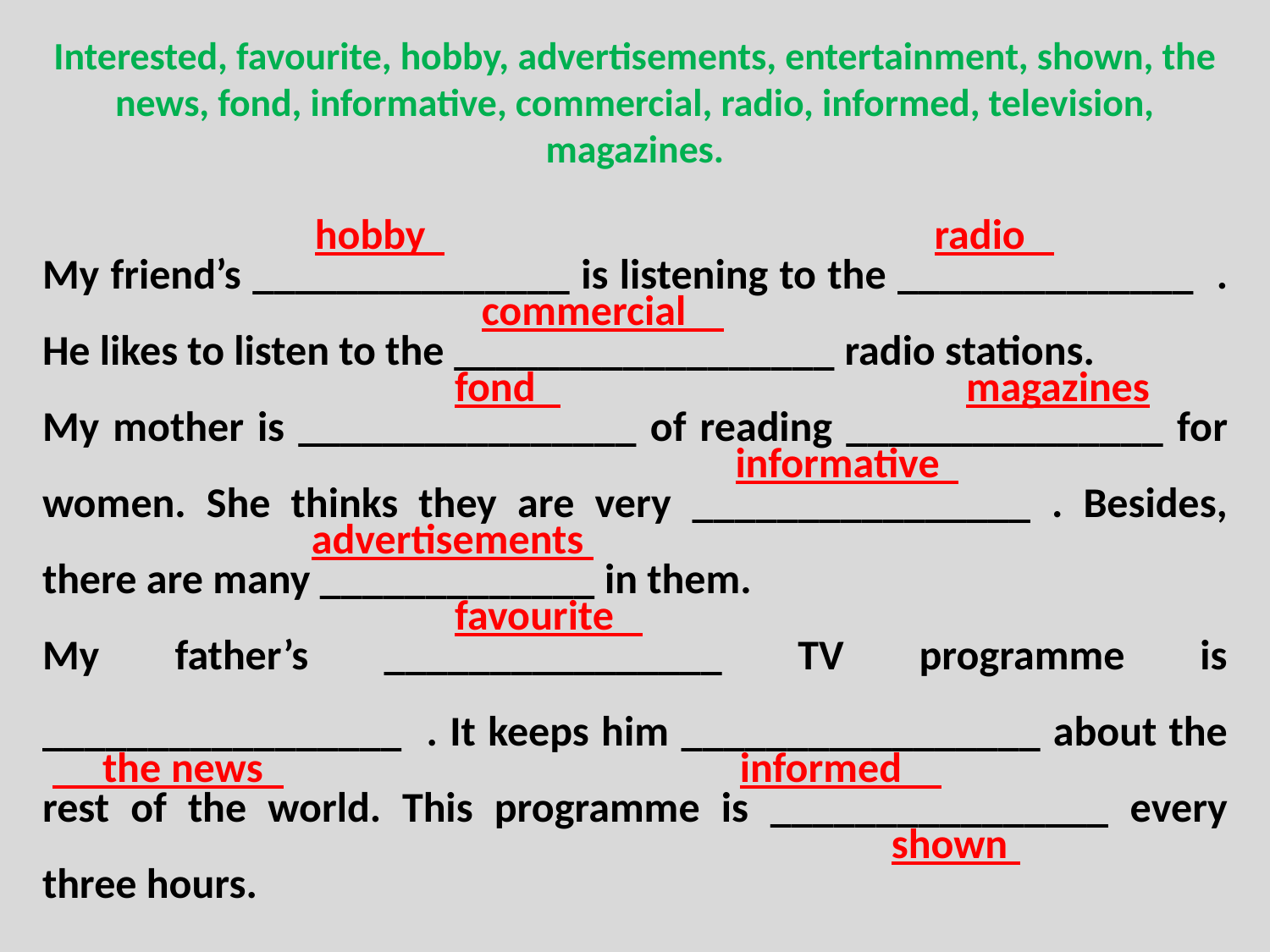

My friend’s     hobby   s listening to the                    radio    . He likes to listen tcommercial    radio stations.
My mother is             fond   of reading                 magazines. She thinks they are very                                   informative   . Besides, there are many          advertisements  in them.
My     father’s                 favourite    TV programme is
     the news  .   It keeps him                    informed    about the rest of the world. This programme is                         shown  every three hours.
Interested, favourite, hobby, advertisements, entertainment, shown, the news, fond, informative, commercial, radio, informed, television, magazines.

My friend’s _______________ is listening to the ______________  . He likes to listen to the __________________ radio stations.
My mother is ________________ of reading _______________ for women. She thinks they are very ________________ . Besides, there are many _____________ in them.
My father’s ________________ TV programme is _________________  . It keeps him _________________ about the rest of the world. This programme is ________________ every three hours.